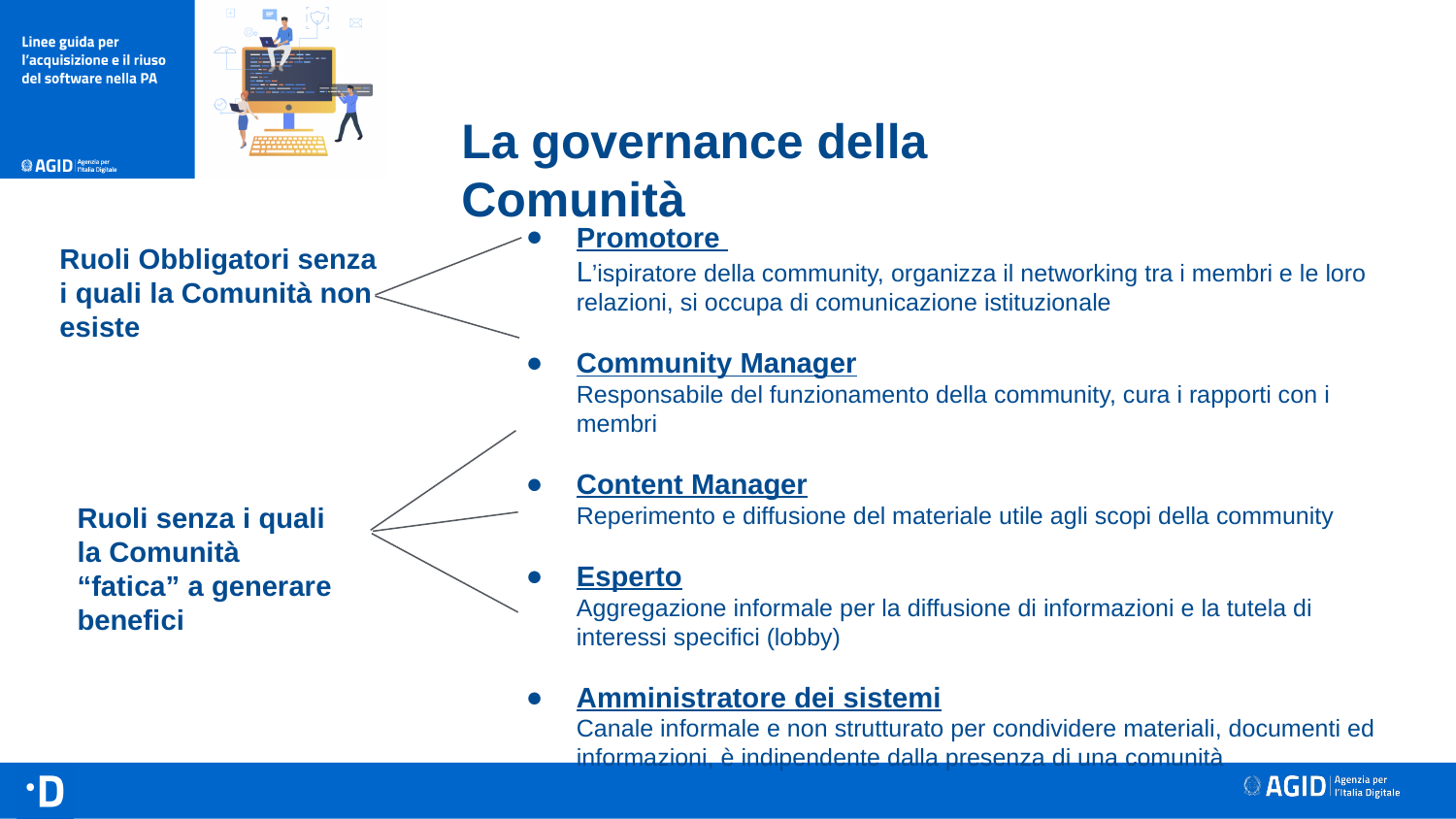

La governance della Comunità
Promotore
L’ispiratore della community, organizza il networking tra i membri e le loro relazioni, si occupa di comunicazione istituzionale

Community Manager
Responsabile del funzionamento della community, cura i rapporti con i membri

Content Manager
Reperimento e diffusione del materiale utile agli scopi della community

Esperto
Aggregazione informale per la diffusione di informazioni e la tutela di interessi specifici (lobby)

Amministratore dei sistemi
Canale informale e non strutturato per condividere materiali, documenti ed informazioni, è indipendente dalla presenza di una comunità

Ruoli Obbligatori senza i quali la Comunità non esiste

Ruoli senza i quali la Comunità  “fatica” a generare benefici

7